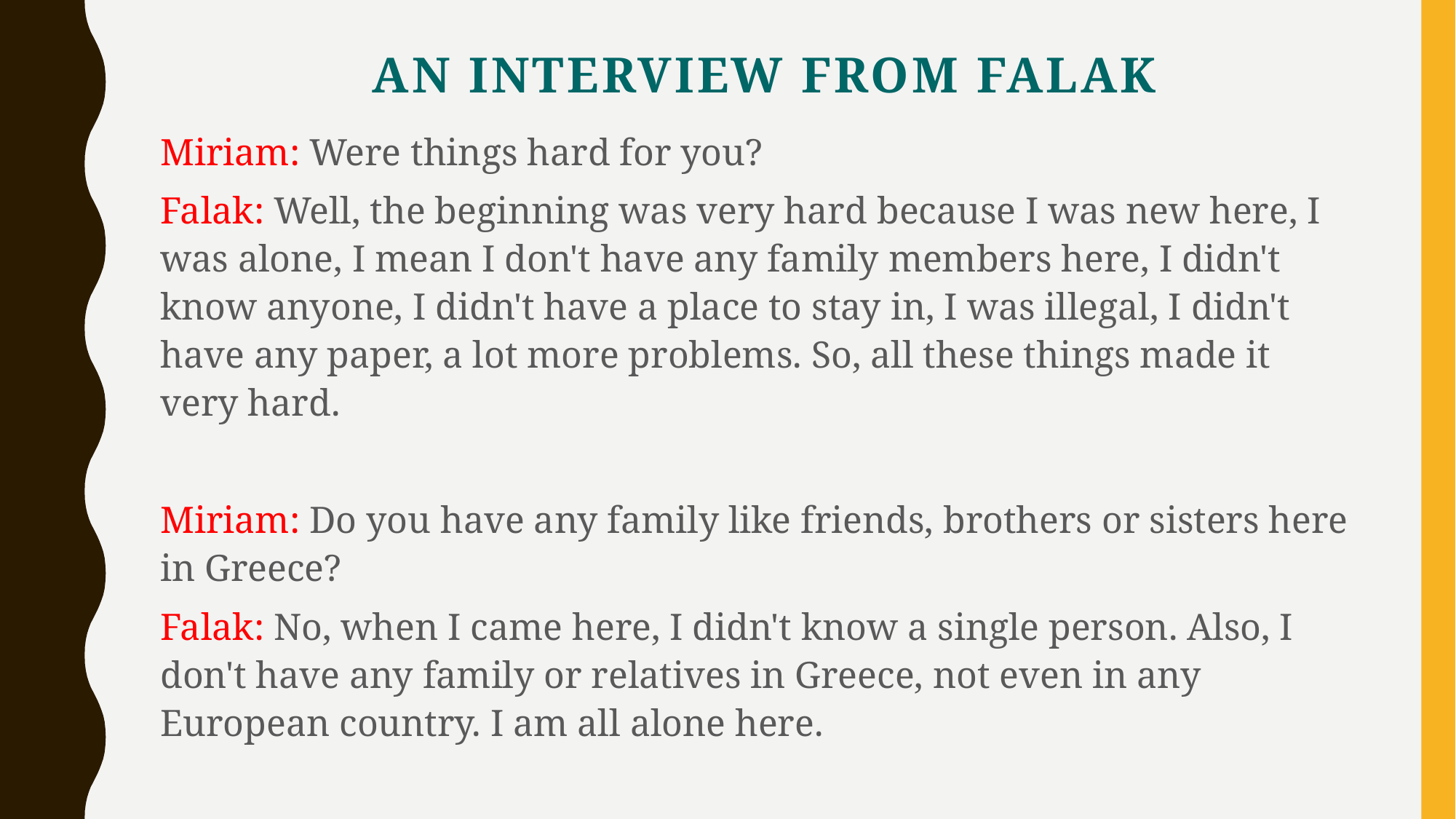

# an interview from falak
Miriam: Were things hard for you?
Falak: Well, the beginning was very hard because I was new here, I was alone, I mean I don't have any family members here, I didn't know anyone, I didn't have a place to stay in, I was illegal, I didn't have any paper, a lot more problems. So, all these things made it very hard.

Miriam: Do you have any family like friends, brothers or sisters here in Greece?
Falak: No, when I came here, I didn't know a single person. Also, I don't have any family or relatives in Greece, not even in any European country. I am all alone here.